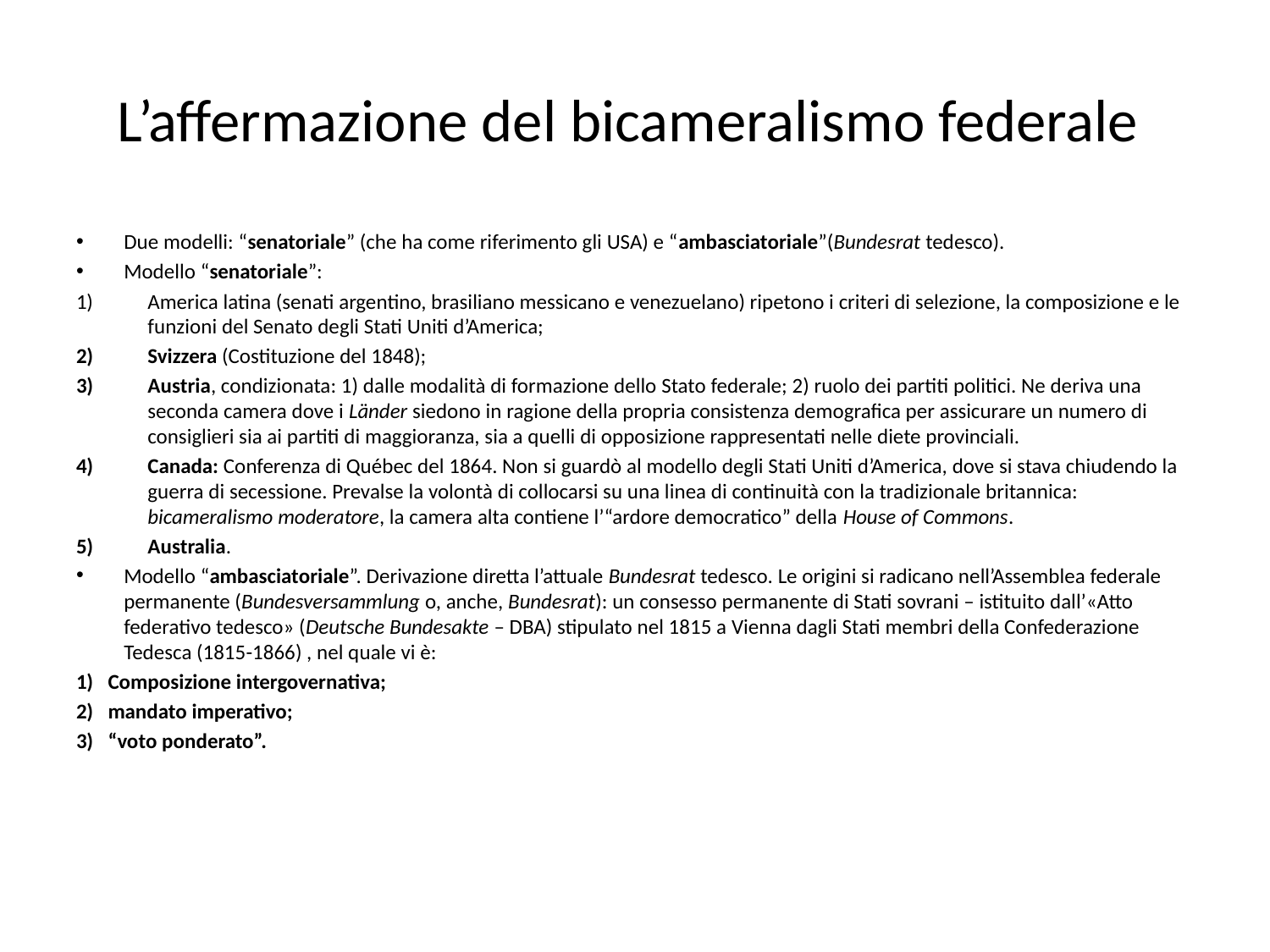

# L’affermazione del bicameralismo federale
Due modelli: “senatoriale” (che ha come riferimento gli USA) e “ambasciatoriale”(Bundesrat tedesco).
Modello “senatoriale”:
America latina (senati argentino, brasiliano messicano e venezuelano) ripetono i criteri di selezione, la composizione e le funzioni del Senato degli Stati Uniti d’America;
Svizzera (Costituzione del 1848);
Austria, condizionata: 1) dalle modalità di formazione dello Stato federale; 2) ruolo dei partiti politici. Ne deriva una seconda camera dove i Länder siedono in ragione della propria consistenza demografica per assicurare un numero di consiglieri sia ai partiti di maggioranza, sia a quelli di opposizione rappresentati nelle diete provinciali.
Canada: Conferenza di Québec del 1864. Non si guardò al modello degli Stati Uniti d’America, dove si stava chiudendo la guerra di secessione. Prevalse la volontà di collocarsi su una linea di continuità con la tradizionale britannica: bicameralismo moderatore, la camera alta contiene l’“ardore democratico” della House of Commons.
Australia.
Modello “ambasciatoriale”. Derivazione diretta l’attuale Bundesrat tedesco. Le origini si radicano nell’Assemblea federale permanente (Bundesversammlung o, anche, Bundesrat): un consesso permanente di Stati sovrani – istituito dall’«Atto federativo tedesco» (Deutsche Bundesakte – DBA) stipulato nel 1815 a Vienna dagli Stati membri della Confederazione Tedesca (1815-1866) , nel quale vi è:
Composizione intergovernativa;
mandato imperativo;
“voto ponderato”.